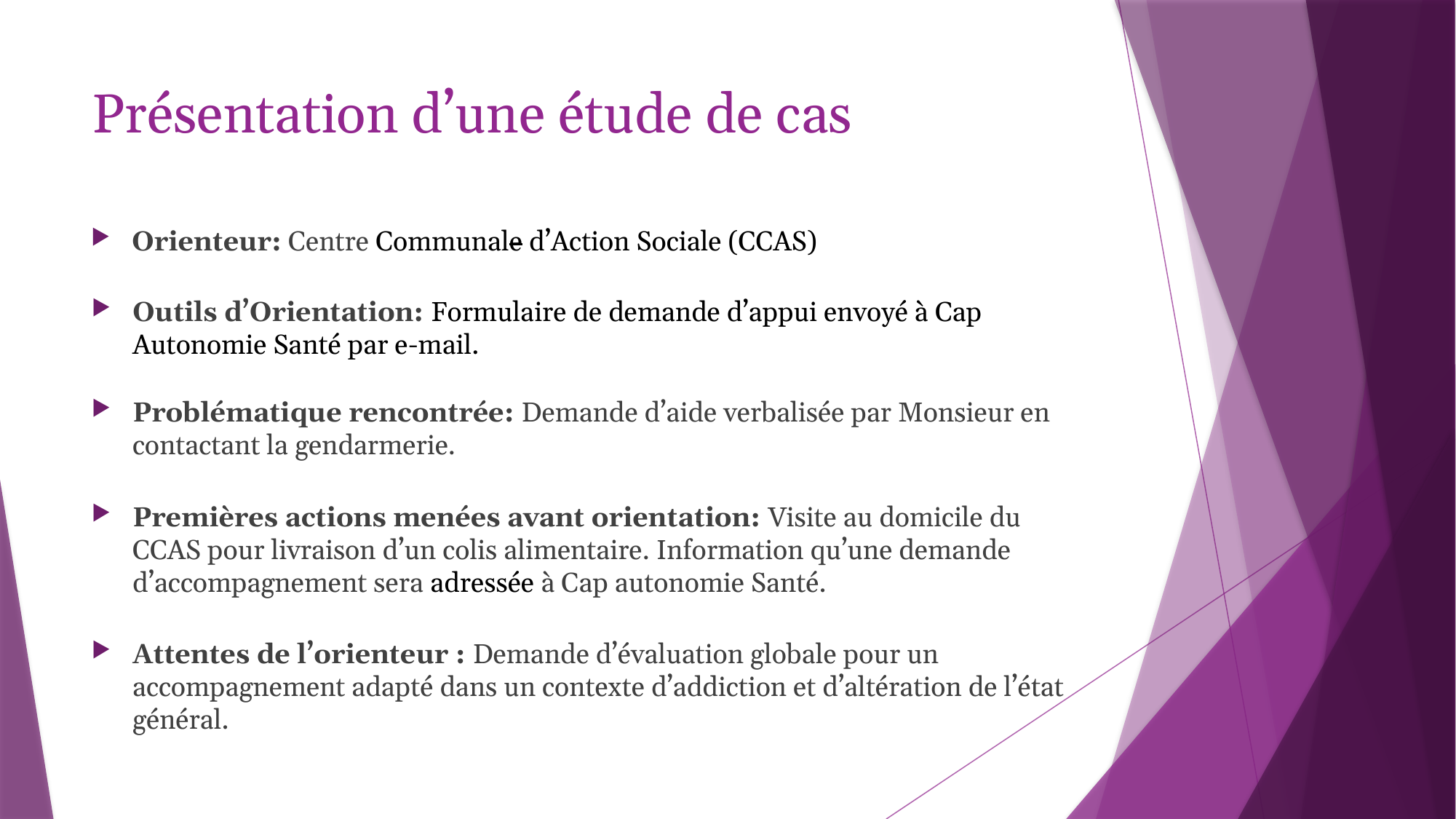

# Présentation d’une étude de cas
Orienteur: Centre Communale d’Action Sociale (CCAS)
Outils d’Orientation: Formulaire de demande d’appui envoyé à Cap Autonomie Santé par e-mail.
Problématique rencontrée: Demande d’aide verbalisée par Monsieur en contactant la gendarmerie.
Premières actions menées avant orientation: Visite au domicile du CCAS pour livraison d’un colis alimentaire. Information qu’une demande d’accompagnement sera adressée à Cap autonomie Santé.
Attentes de l’orienteur : Demande d’évaluation globale pour un accompagnement adapté dans un contexte d’addiction et d’altération de l’état général.